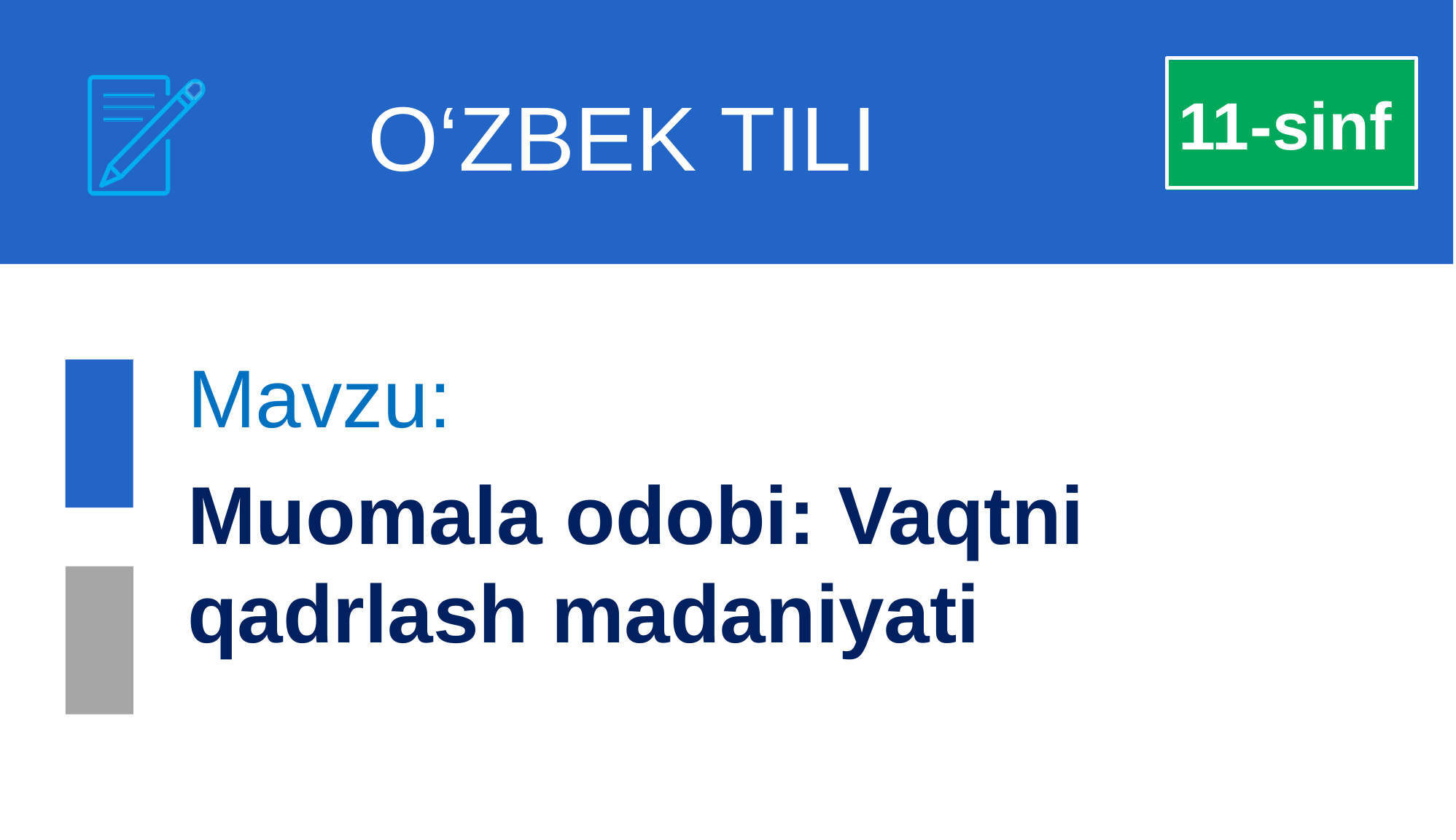

O‘ZBEK TILI
11-sinf

Mavzu:
Muomala odobi: Vaqtni qadrlash madaniyati